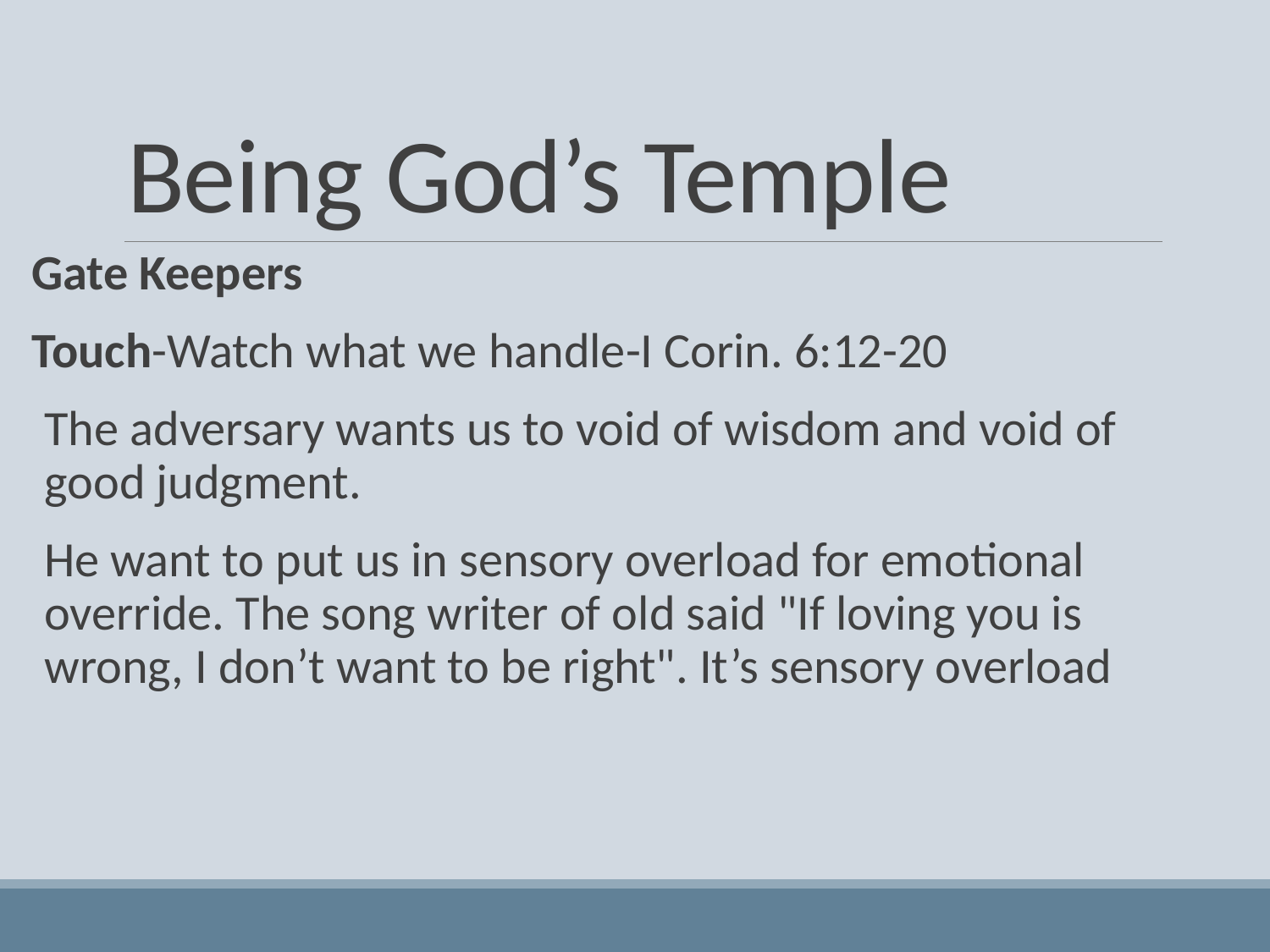

# Being God’s Temple
Gate Keepers
Touch-Watch what we handle-I Corin. 6:12-20
The adversary wants us to void of wisdom and void of good judgment.
He want to put us in sensory overload for emotional override. The song writer of old said "If loving you is wrong, I don’t want to be right". It’s sensory overload